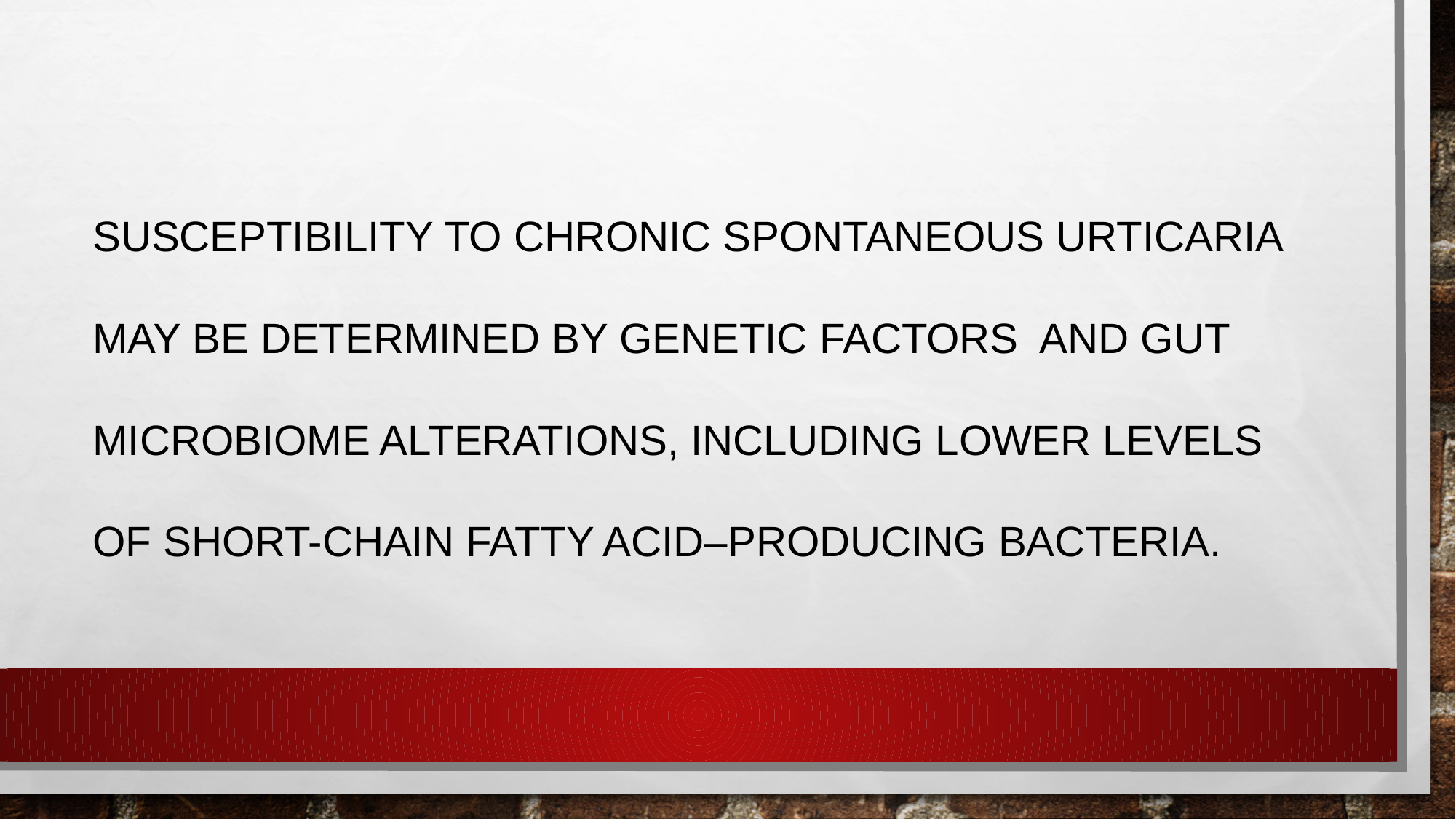

Susceptibility to chronic spontaneous urticaria may be determined by genetic factors  and gut microbiome alterations, including lower levels of short-chain fatty acid–producing bacteria.
#